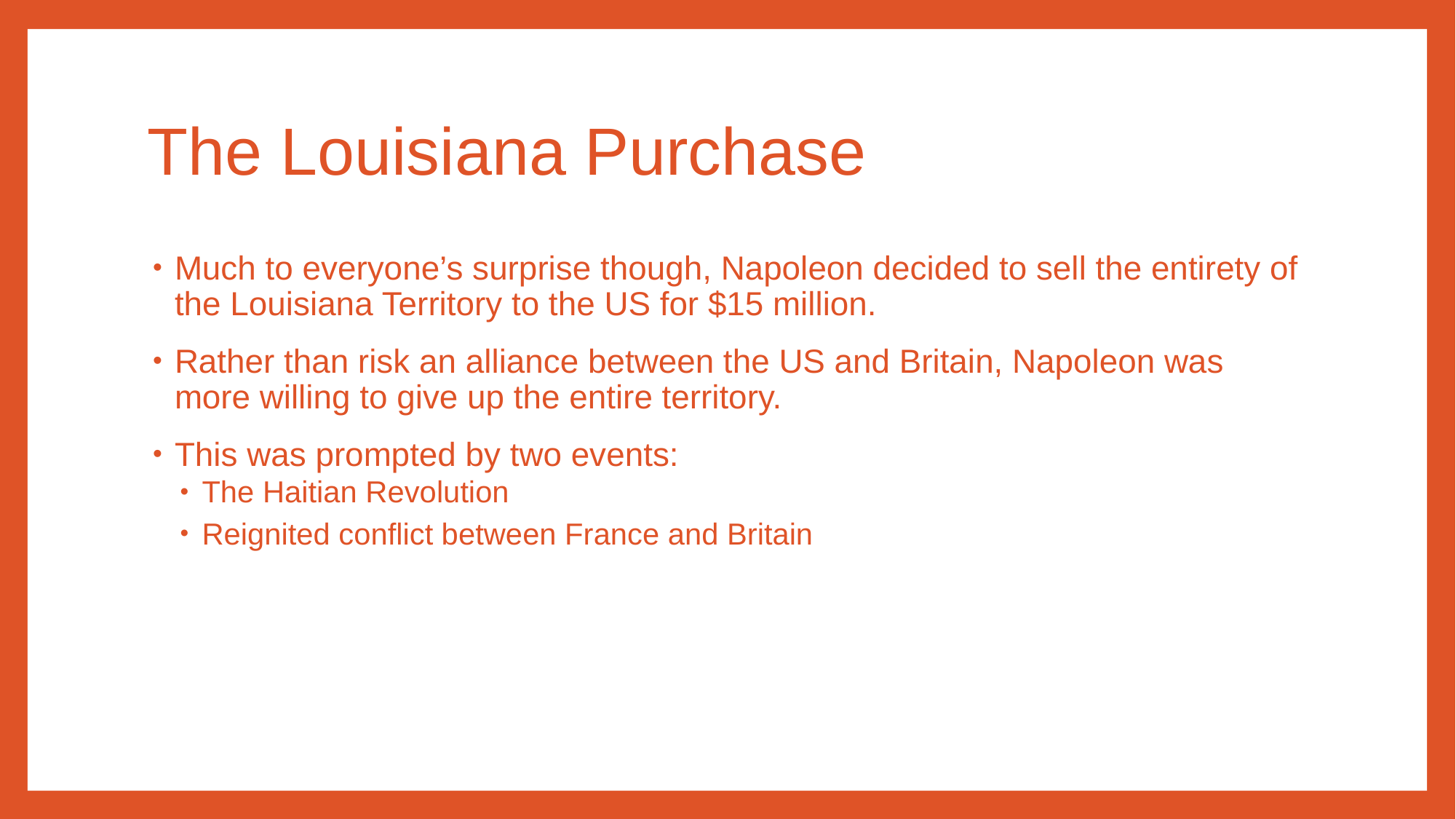

# The Louisiana Purchase
Much to everyone’s surprise though, Napoleon decided to sell the entirety of the Louisiana Territory to the US for $15 million.
Rather than risk an alliance between the US and Britain, Napoleon was more willing to give up the entire territory.
This was prompted by two events:
The Haitian Revolution
Reignited conflict between France and Britain